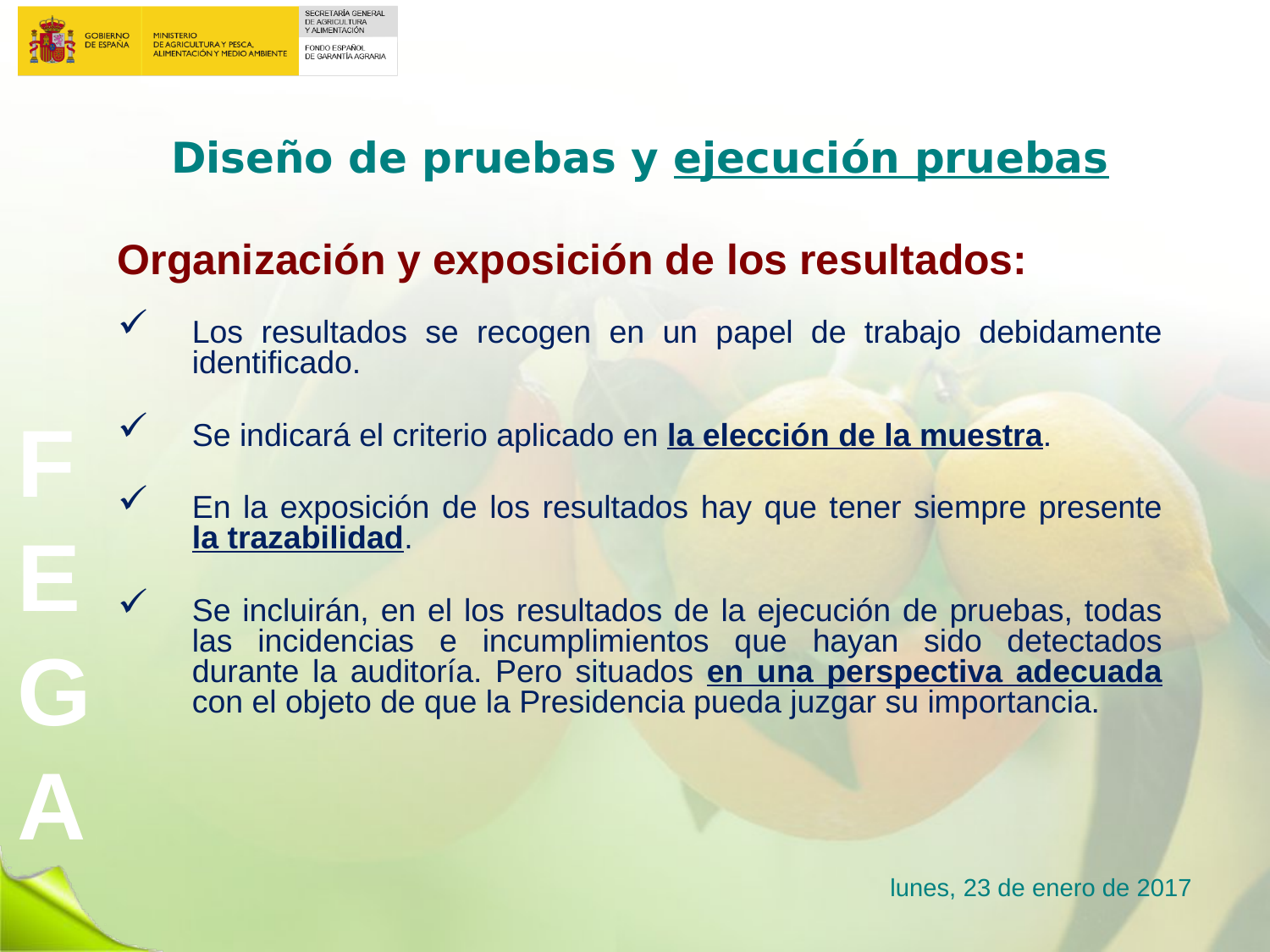

# Diseño de pruebas y ejecución pruebas
Organización y exposición de los resultados:
Los resultados se recogen en un papel de trabajo debidamente identificado.
Se indicará el criterio aplicado en la elección de la muestra.
En la exposición de los resultados hay que tener siempre presente la trazabilidad.
Se incluirán, en el los resultados de la ejecución de pruebas, todas las incidencias e incumplimientos que hayan sido detectados durante la auditoría. Pero situados en una perspectiva adecuada con el objeto de que la Presidencia pueda juzgar su importancia.
lunes, 23 de enero de 2017